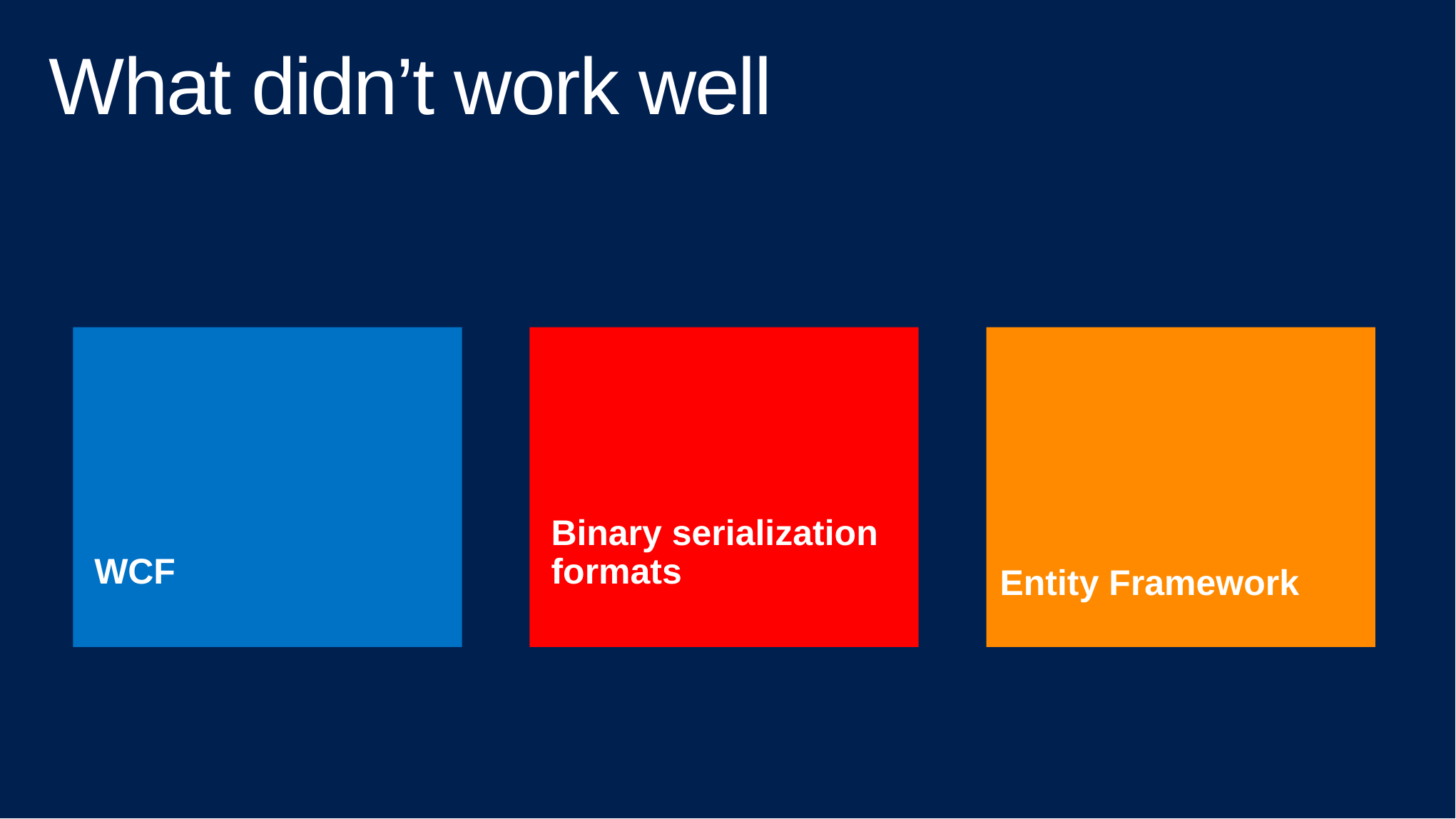

# What didn’t work well
WCF

Binary serialization formats

Entity Framework